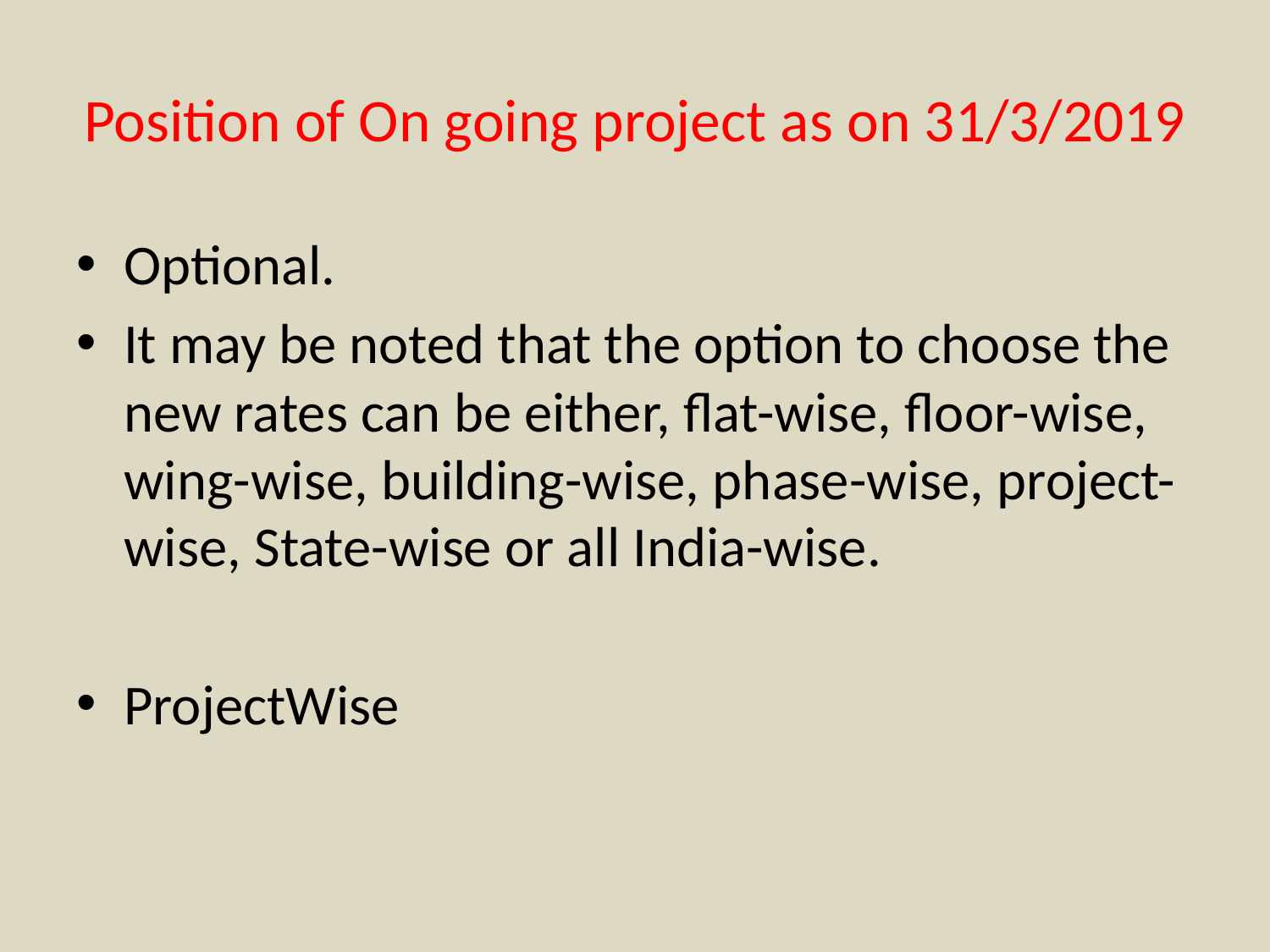

# Position of On going project as on 31/3/2019
Optional.
It may be noted that the option to choose the new rates can be either, flat-wise, floor-wise, wing-wise, building-wise, phase-wise, project- wise, State-wise or all India-wise.

ProjectWise